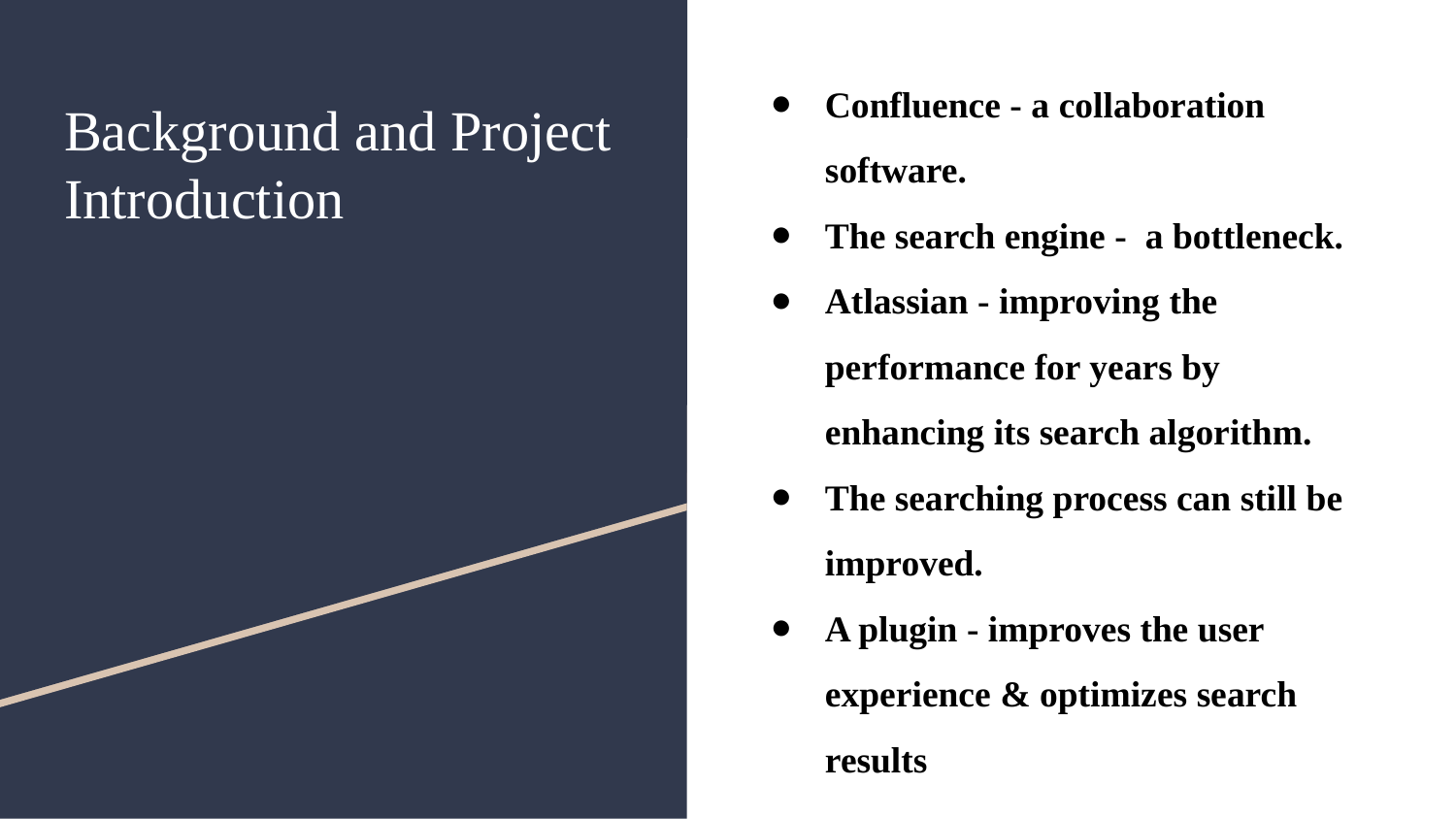

Confluence - a collaboration software.
The search engine -  a bottleneck.
Atlassian - improving the performance for years by enhancing its search algorithm.
The searching process can still be improved.
A plugin - improves the user experience & optimizes search results
# Background and Project Introduction